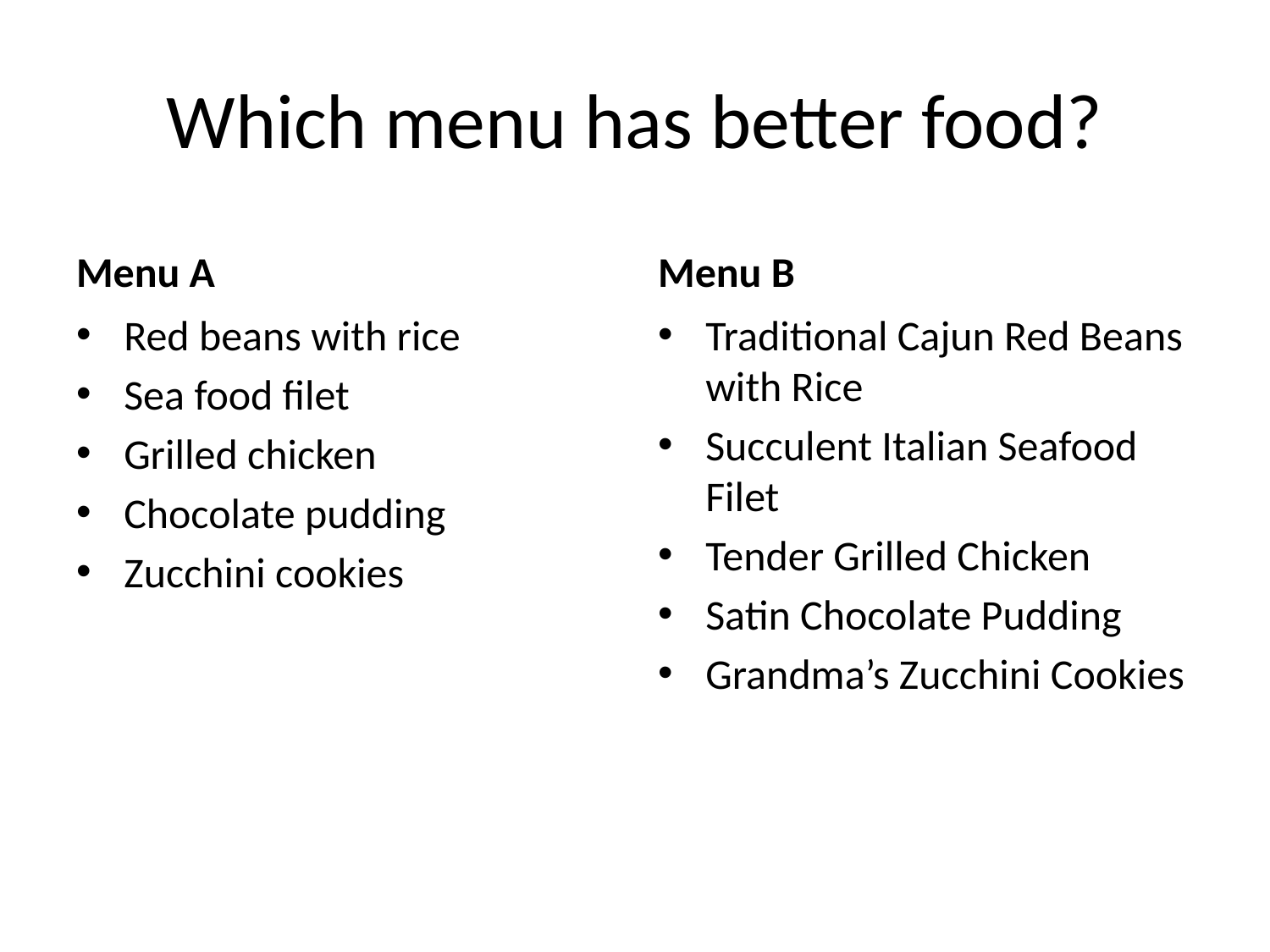

# Which menu has better food?
Menu A
Menu B
Red beans with rice
Sea food filet
Grilled chicken
Chocolate pudding
Zucchini cookies
Traditional Cajun Red Beans with Rice
Succulent Italian Seafood Filet
Tender Grilled Chicken
Satin Chocolate Pudding
Grandma’s Zucchini Cookies